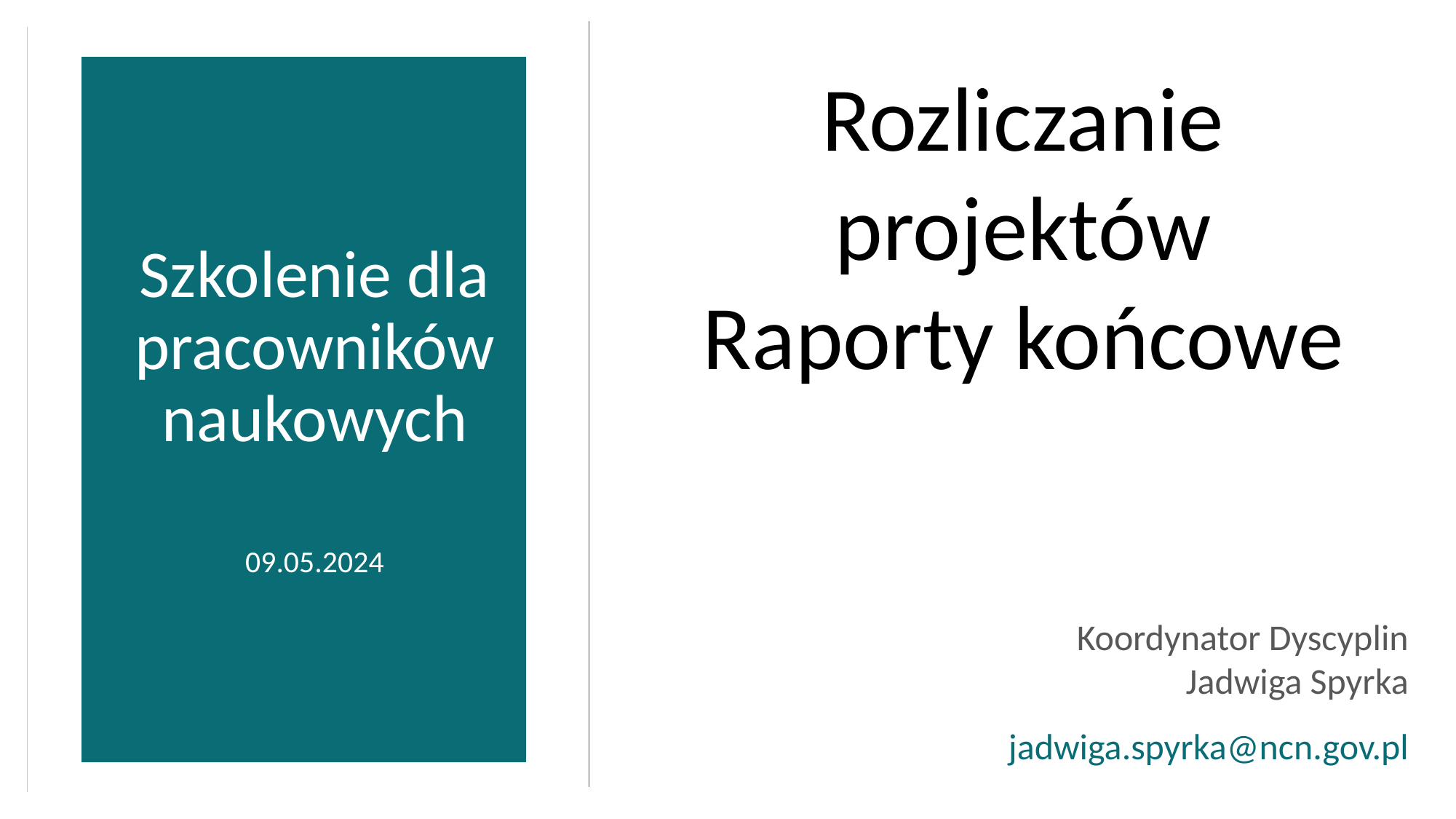

Szkolenie dla pracowników naukowych

09.05.2024
Rozliczanie projektów
Raporty końcowe
Koordynator Dyscyplin
Jadwiga Spyrka
jadwiga.spyrka@ncn.gov.pl